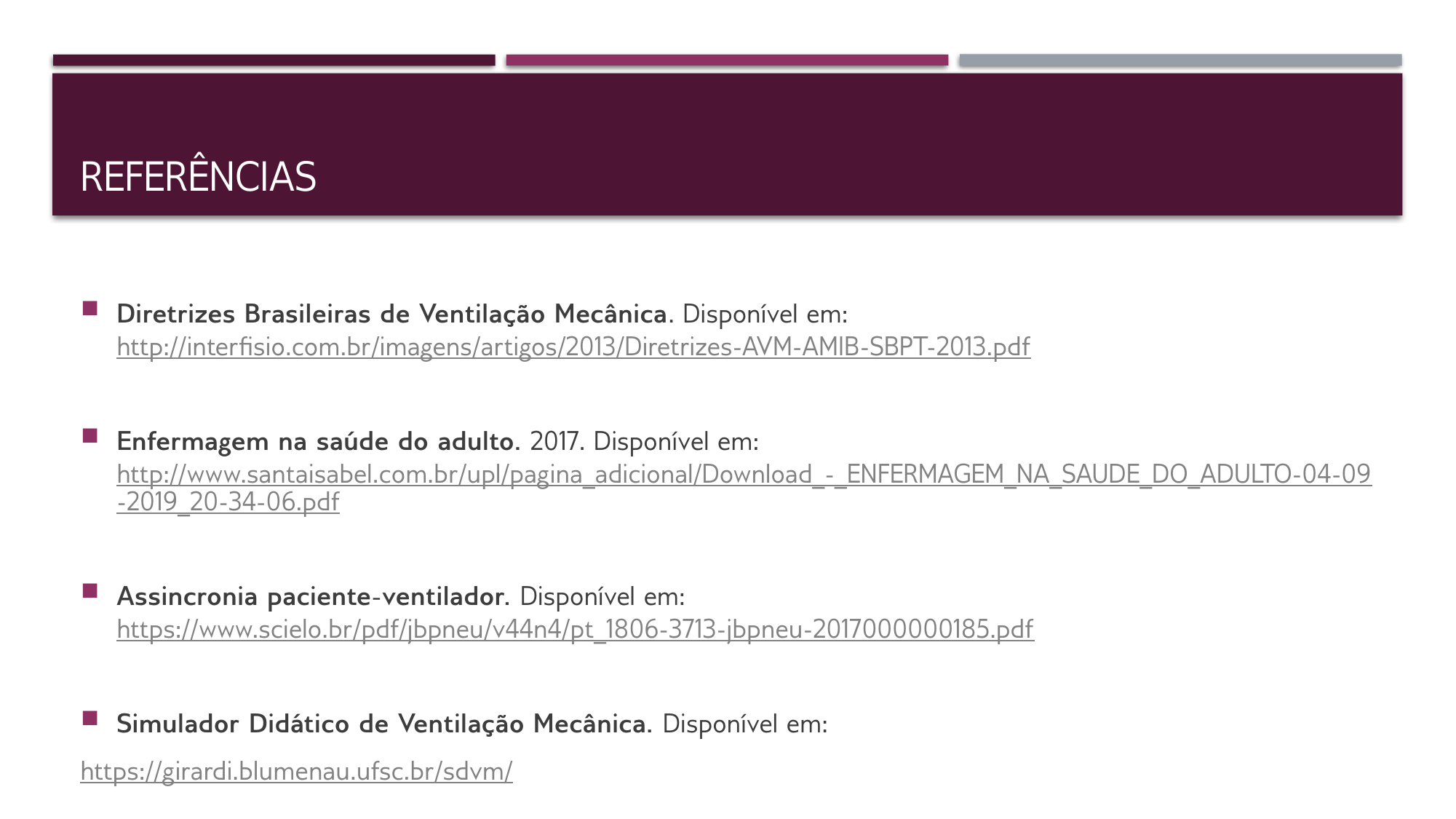

# REFERÊNCIAS
Diretrizes Brasileiras de Ventilação Mecânica. Disponível em: http://interfisio.com.br/imagens/artigos/2013/Diretrizes-AVM-AMIB-SBPT-2013.pdf

Enfermagem na saúde do adulto. 2017. Disponível em: http://www.santaisabel.com.br/upl/pagina_adicional/Download_-_ENFERMAGEM_NA_SAUDE_DO_ADULTO-04-09-2019_20-34-06.pdf

Assincronia paciente-ventilador. Disponível em: https://www.scielo.br/pdf/jbpneu/v44n4/pt_1806-3713-jbpneu-2017000000185.pdf

Simulador Didático de Ventilação Mecânica. Disponível em:
https://girardi.blumenau.ufsc.br/sdvm/